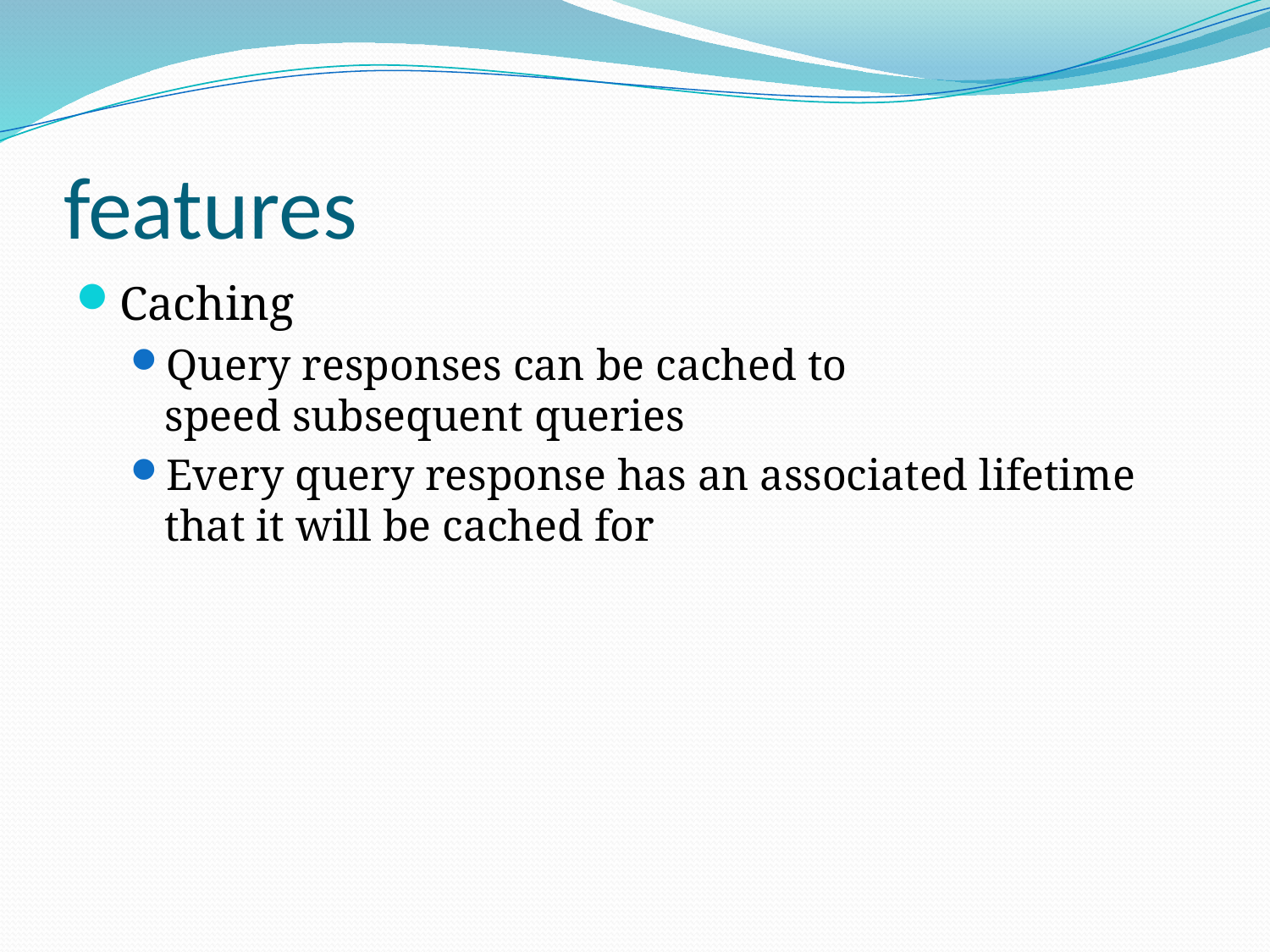

# features
Caching
Query responses can be cached to speed subsequent queries
Every query response has an associated lifetime that it will be cached for